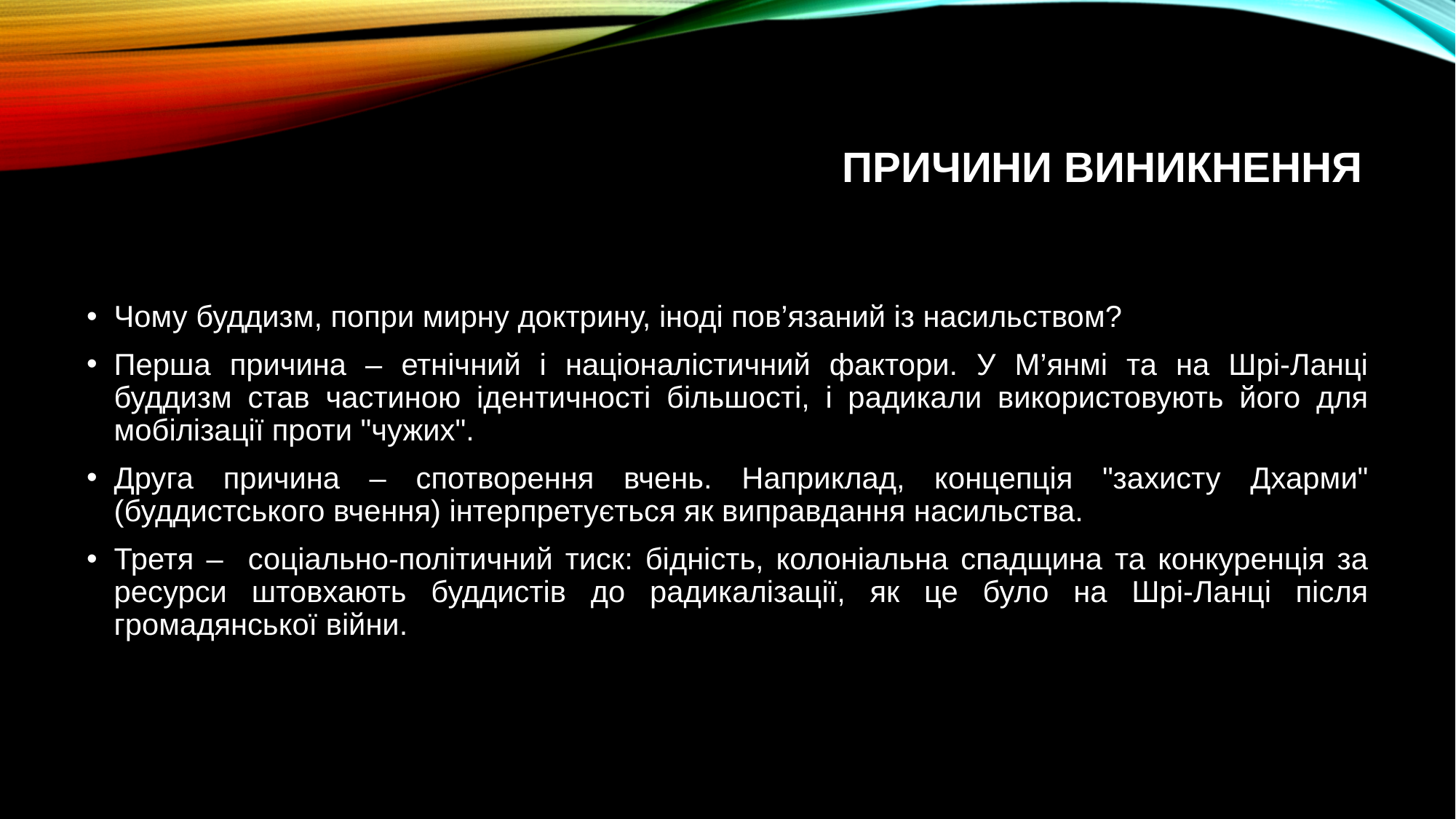

# Причини виникнення
Чому буддизм, попри мирну доктрину, іноді пов’язаний із насильством?
Перша причина – етнічний і націоналістичний фактори. У М’янмі та на Шрі-Ланці буддизм став частиною ідентичності більшості, і радикали використовують його для мобілізації проти "чужих".
Друга причина – спотворення вчень. Наприклад, концепція "захисту Дхарми" (буддистського вчення) інтерпретується як виправдання насильства.
Третя –  соціально-політичний тиск: бідність, колоніальна спадщина та конкуренція за ресурси штовхають буддистів до радикалізації, як це було на Шрі-Ланці після громадянської війни.